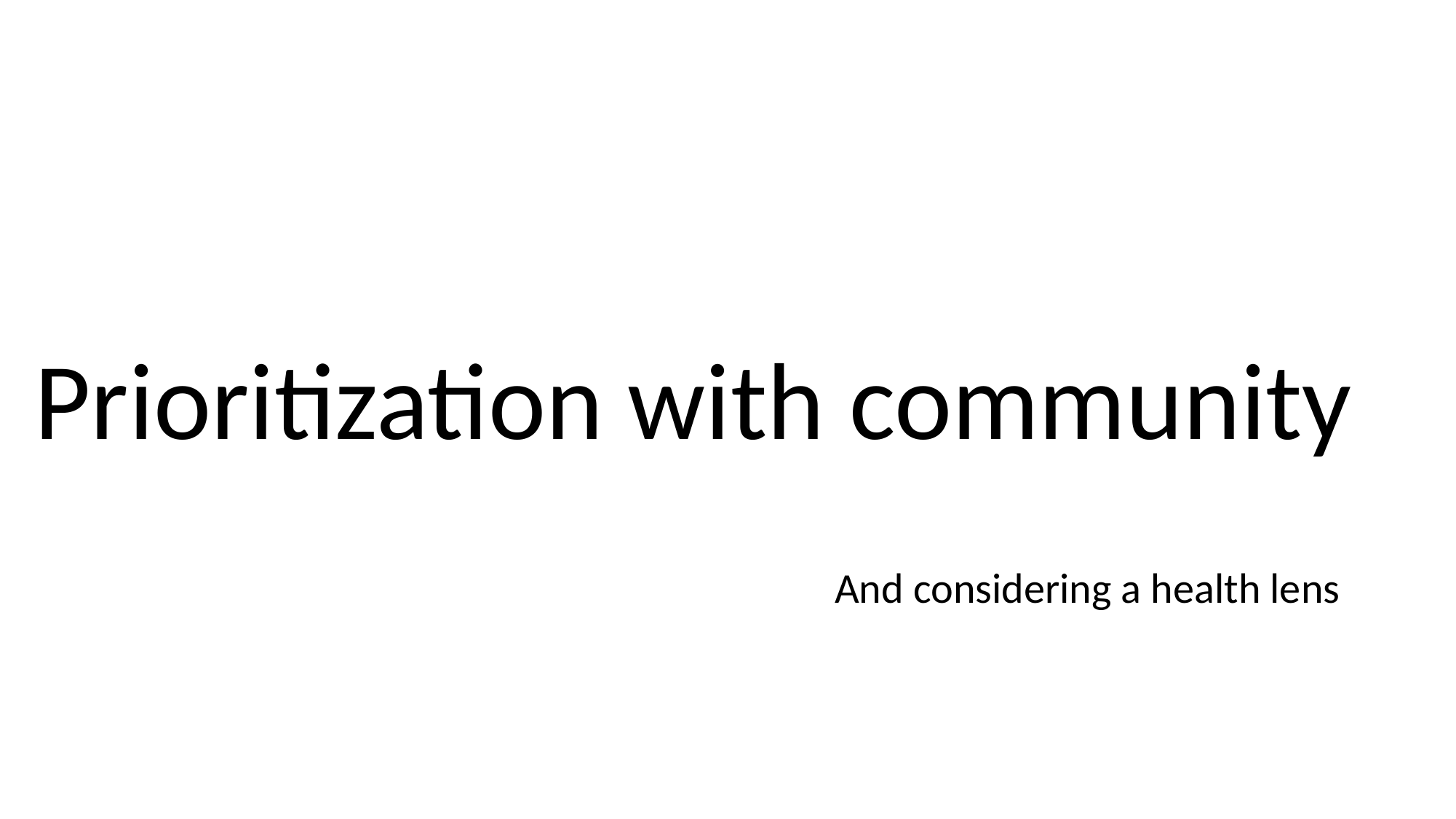

# Prioritization with community
And considering a health lens